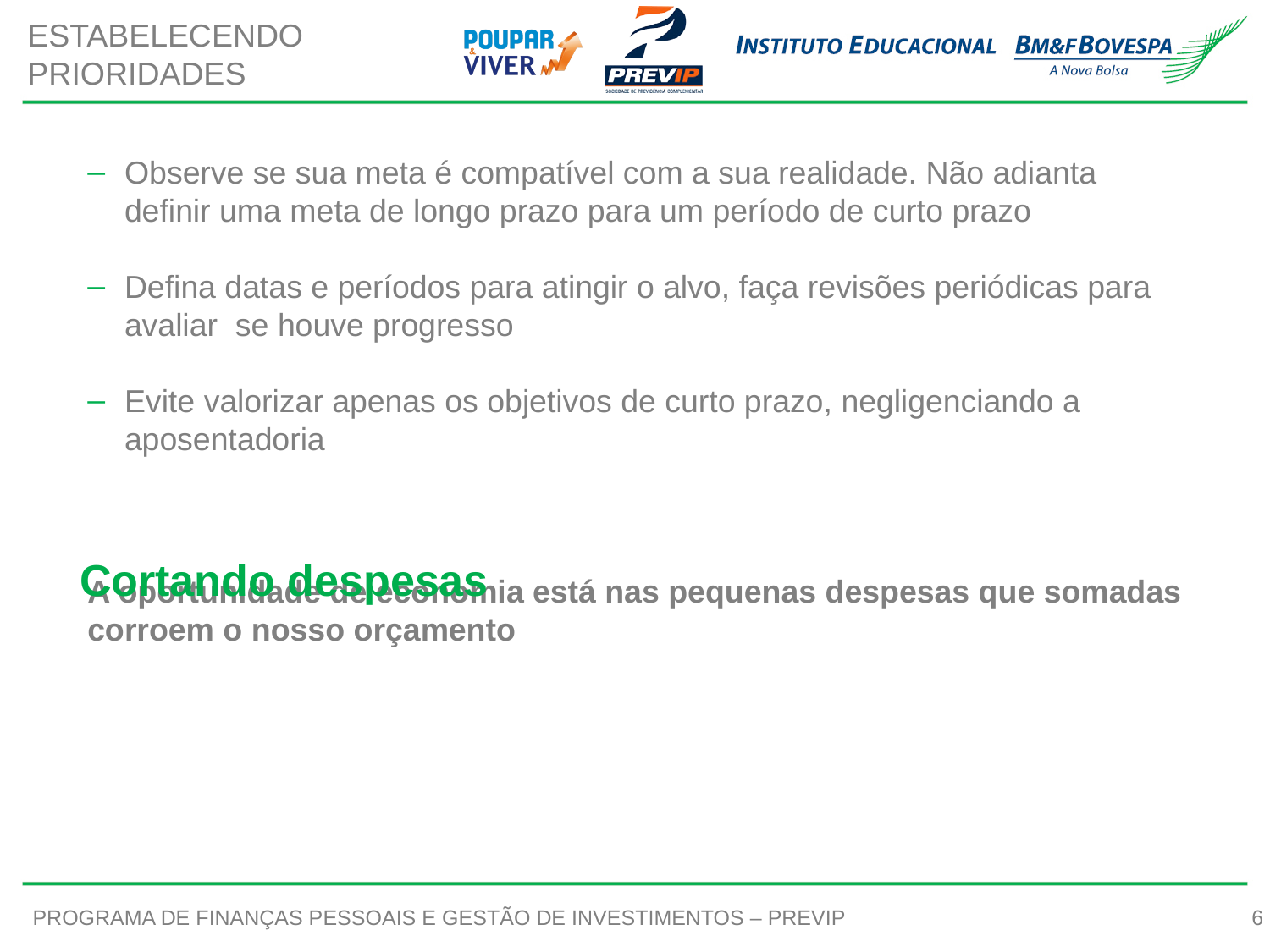

ESTABELECENDO PRIORIDADES
Observe se sua meta é compatível com a sua realidade. Não adianta definir uma meta de longo prazo para um período de curto prazo
Defina datas e períodos para atingir o alvo, faça revisões periódicas para avaliar  se houve progresso

Evite valorizar apenas os objetivos de curto prazo, negligenciando a aposentadoria

A oportunidade de economia está nas pequenas despesas que somadas corroem o nosso orçamento

 Cortando despesas